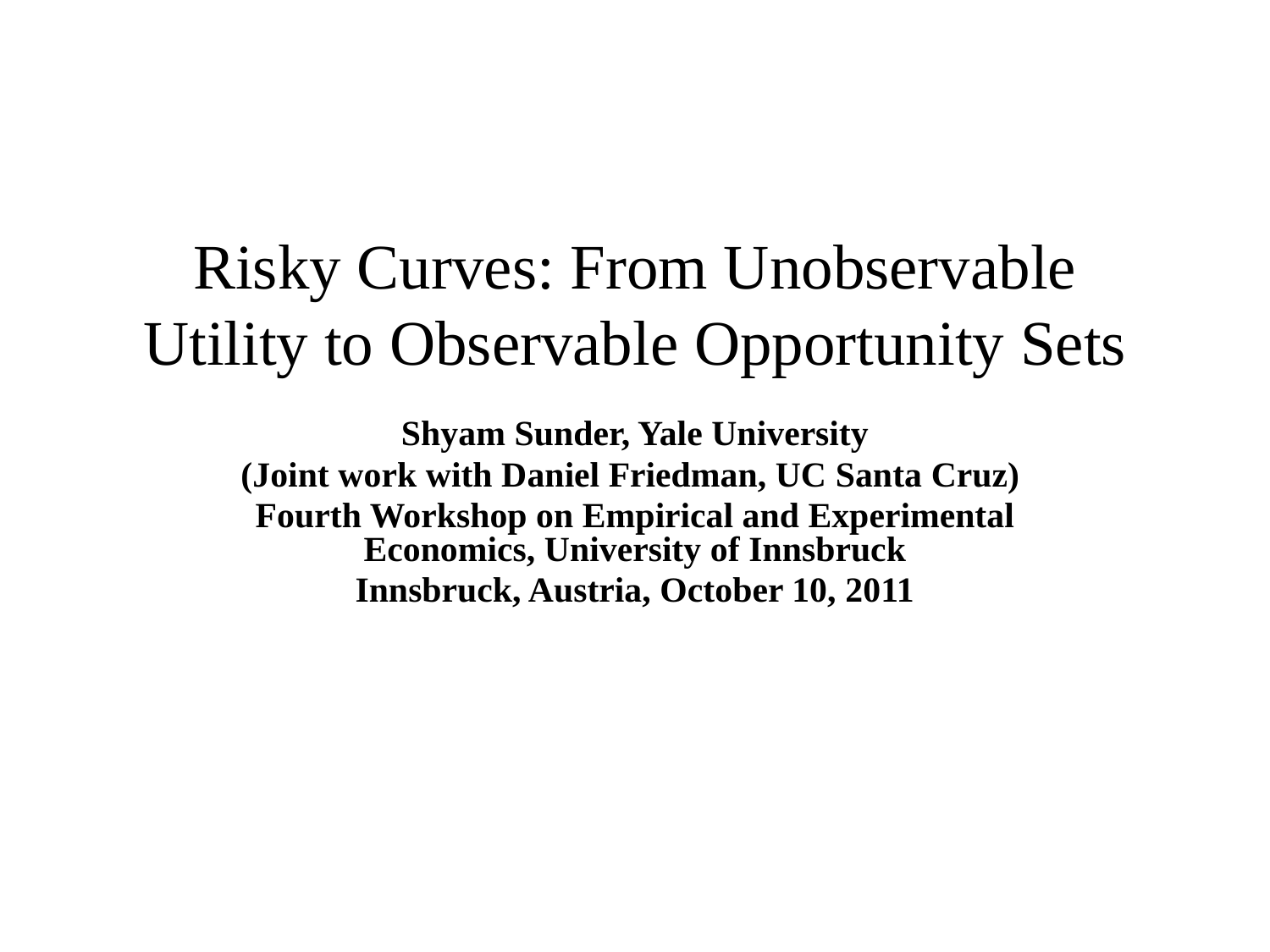

# Risky Curves: From Unobservable Utility to Observable Opportunity Sets
Shyam Sunder, Yale University
(Joint work with Daniel Friedman, UC Santa Cruz)
Fourth Workshop on Empirical and Experimental Economics, University of Innsbruck
Innsbruck, Austria, October 10, 2011